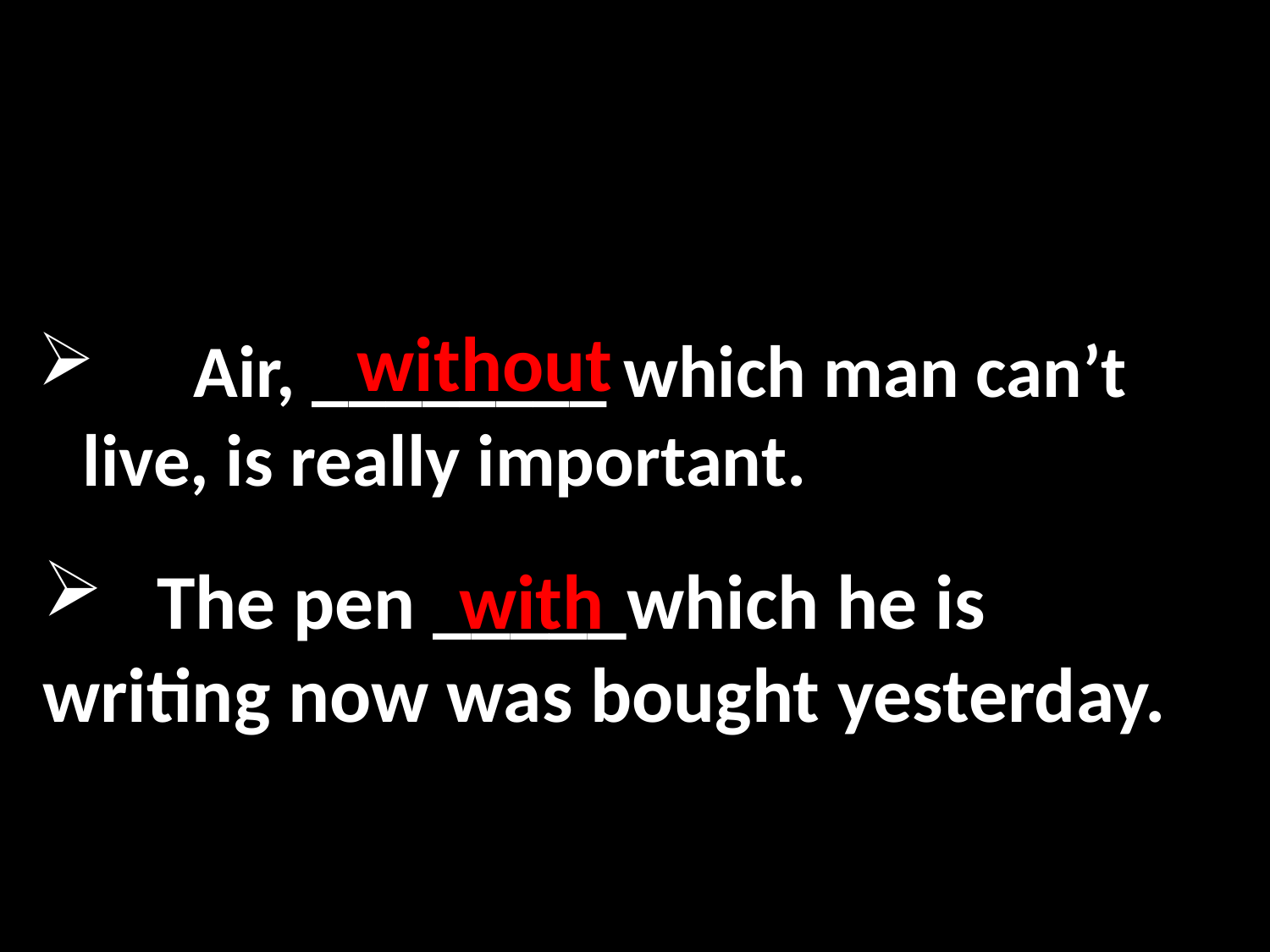

without
      Air, ________ which man can’t live, is really important.

   The pen _____which he is writing now was bought yesterday.
with